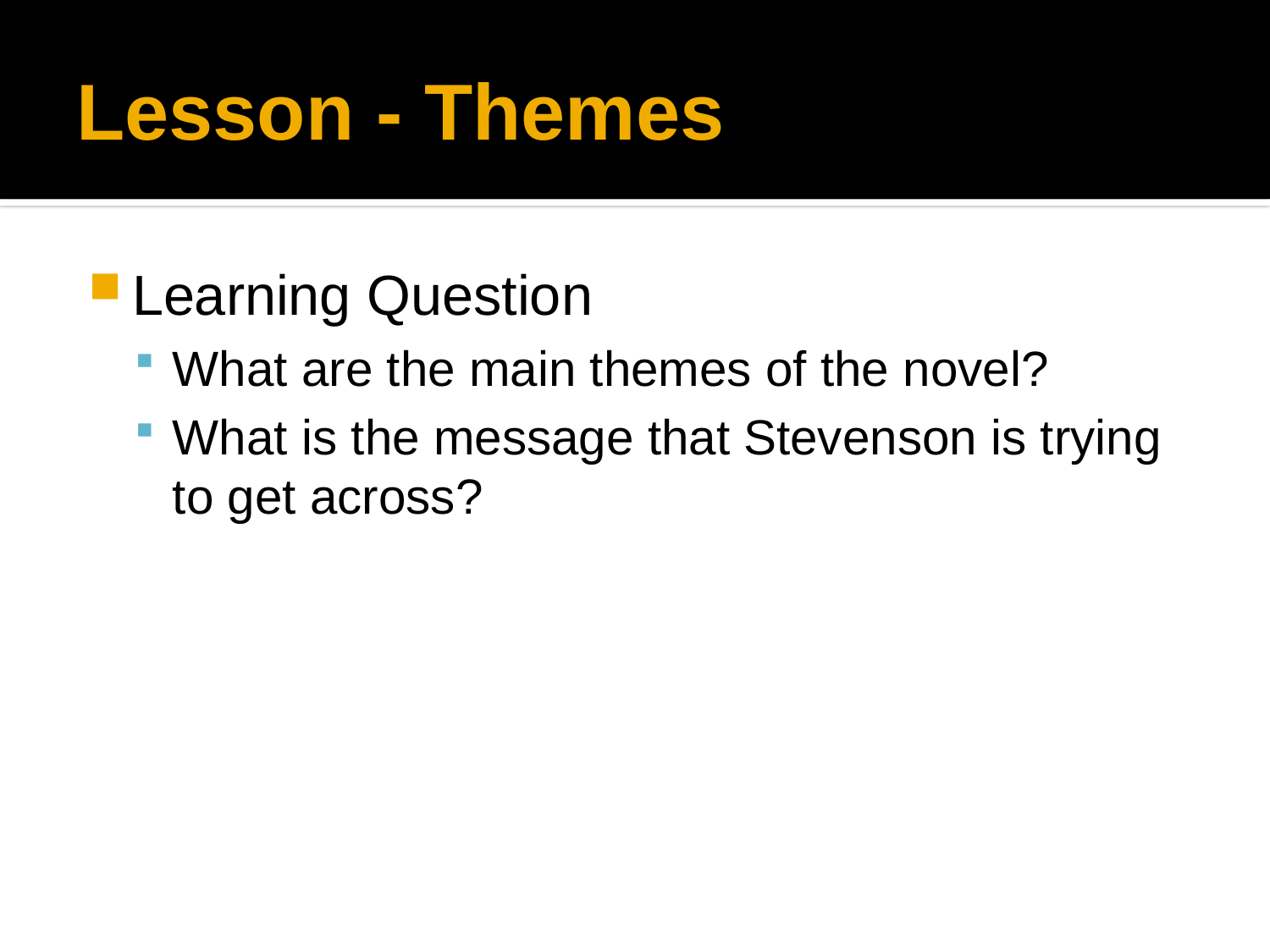

# Lesson - Themes
Learning Question
What are the main themes of the novel?
What is the message that Stevenson is trying to get across?